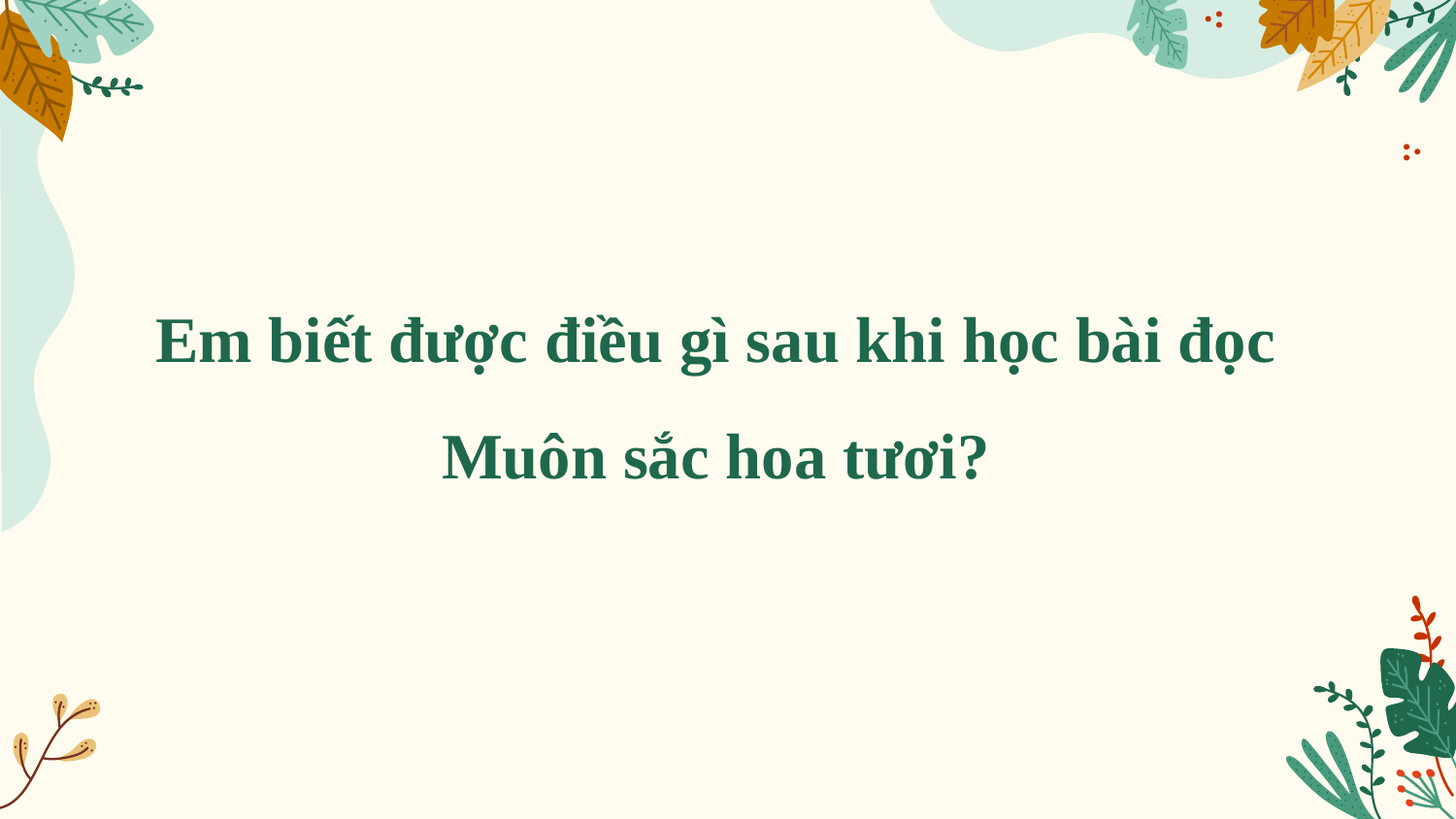

Em biết được điều gì sau khi học bài đọc Muôn sắc hoa tươi?